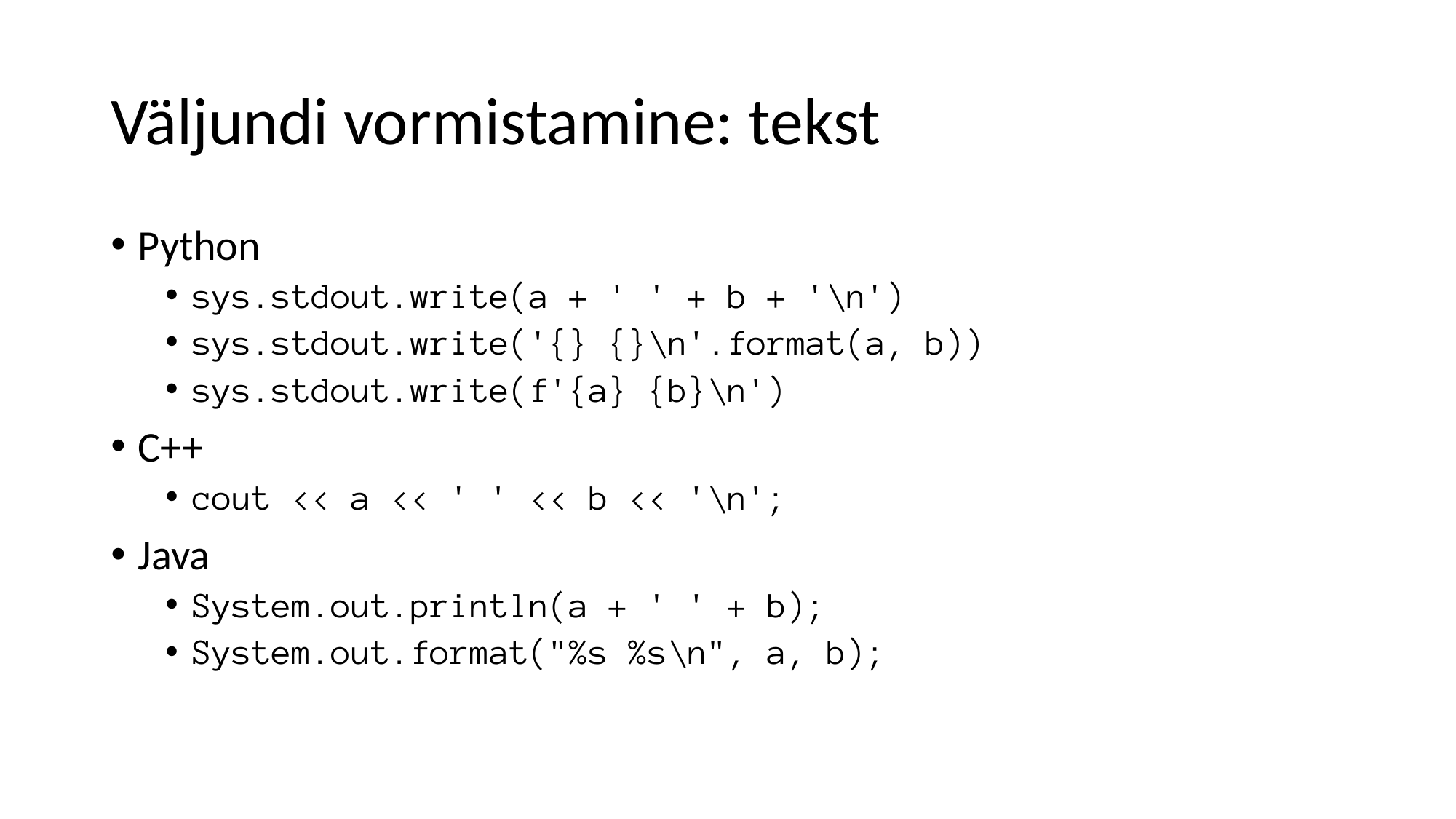

# Väljundi vormistamine: tekst
Python
sys.stdout.write(a + ' ' + b + '\n')
sys.stdout.write('{} {}\n'.format(a, b))
sys.stdout.write(f'{a} {b}\n')
C++
cout << a << ' ' << b << '\n';
Java
System.out.println(a + ' ' + b);
System.out.format("%s %s\n", a, b);